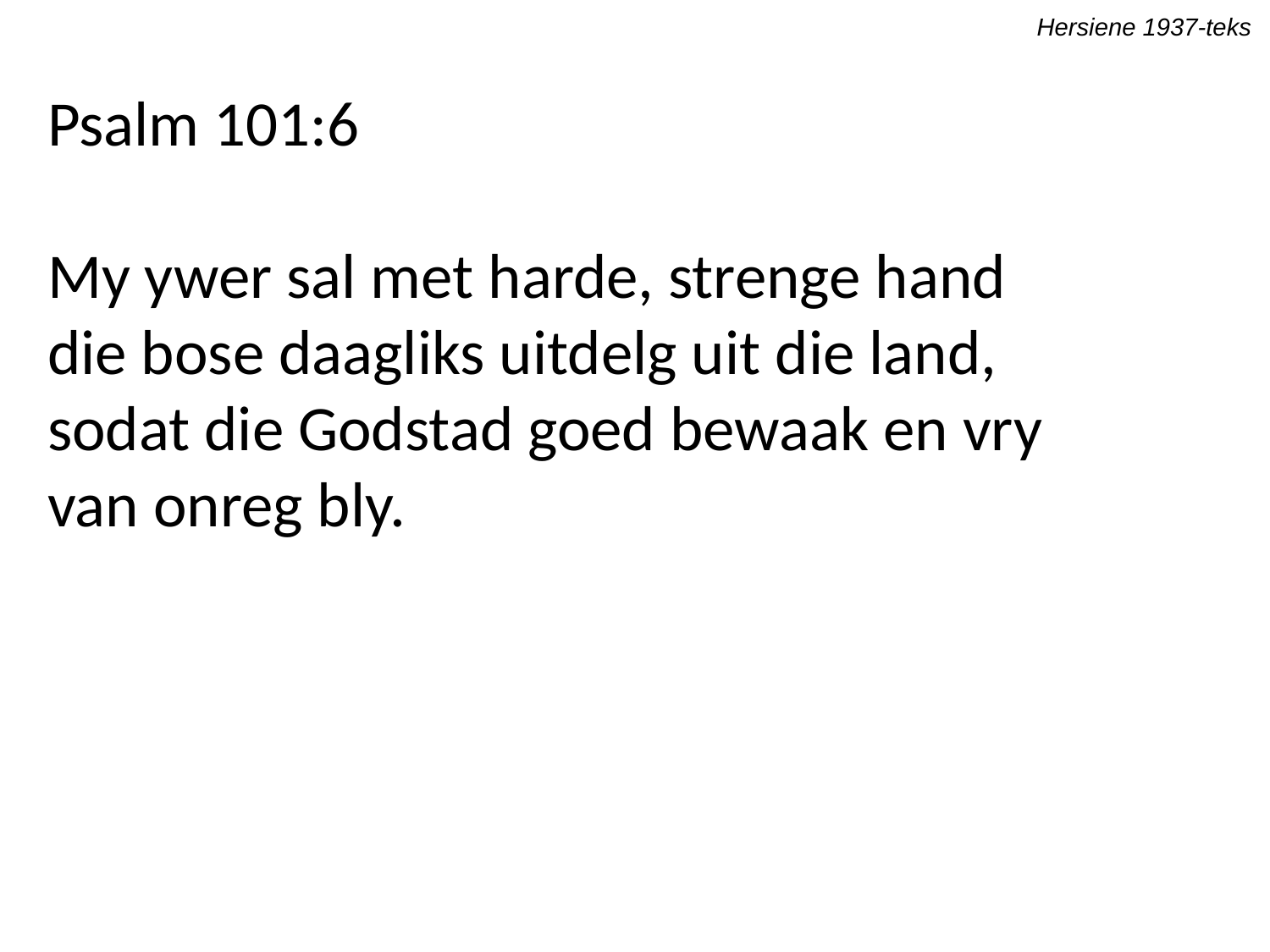

Hersiene 1937-teks
Psalm 101:6

My ywer sal met harde, strenge hand
die bose daagliks uitdelg uit die land,
sodat die Godstad goed bewaak en vry
van onreg bly.